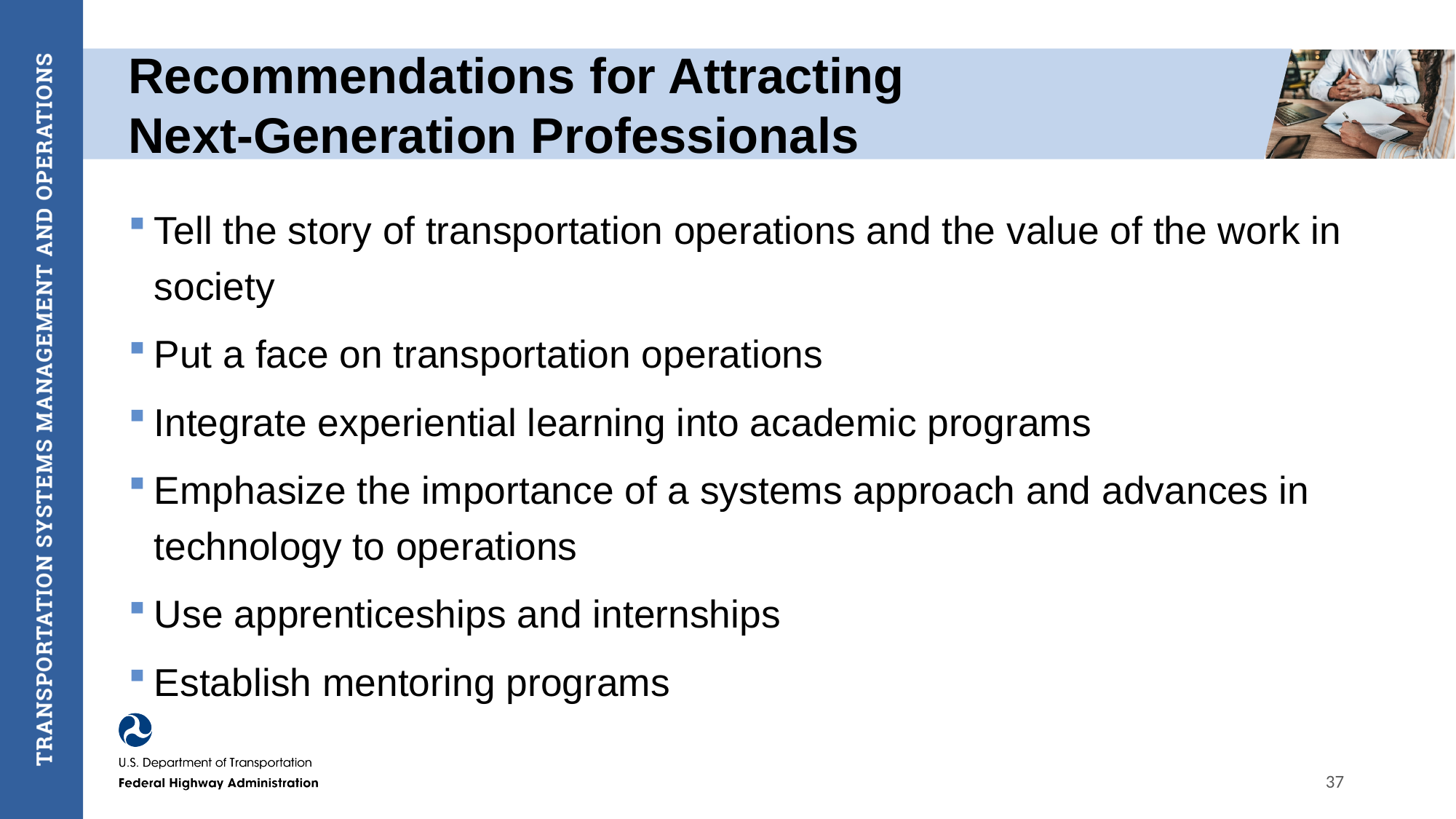

# Recommendations for Attracting Next-Generation Professionals
Tell the story of transportation operations and the value of the work in society
Put a face on transportation operations
Integrate experiential learning into academic programs
Emphasize the importance of a systems approach and advances in technology to operations
Use apprenticeships and internships
Establish mentoring programs
37